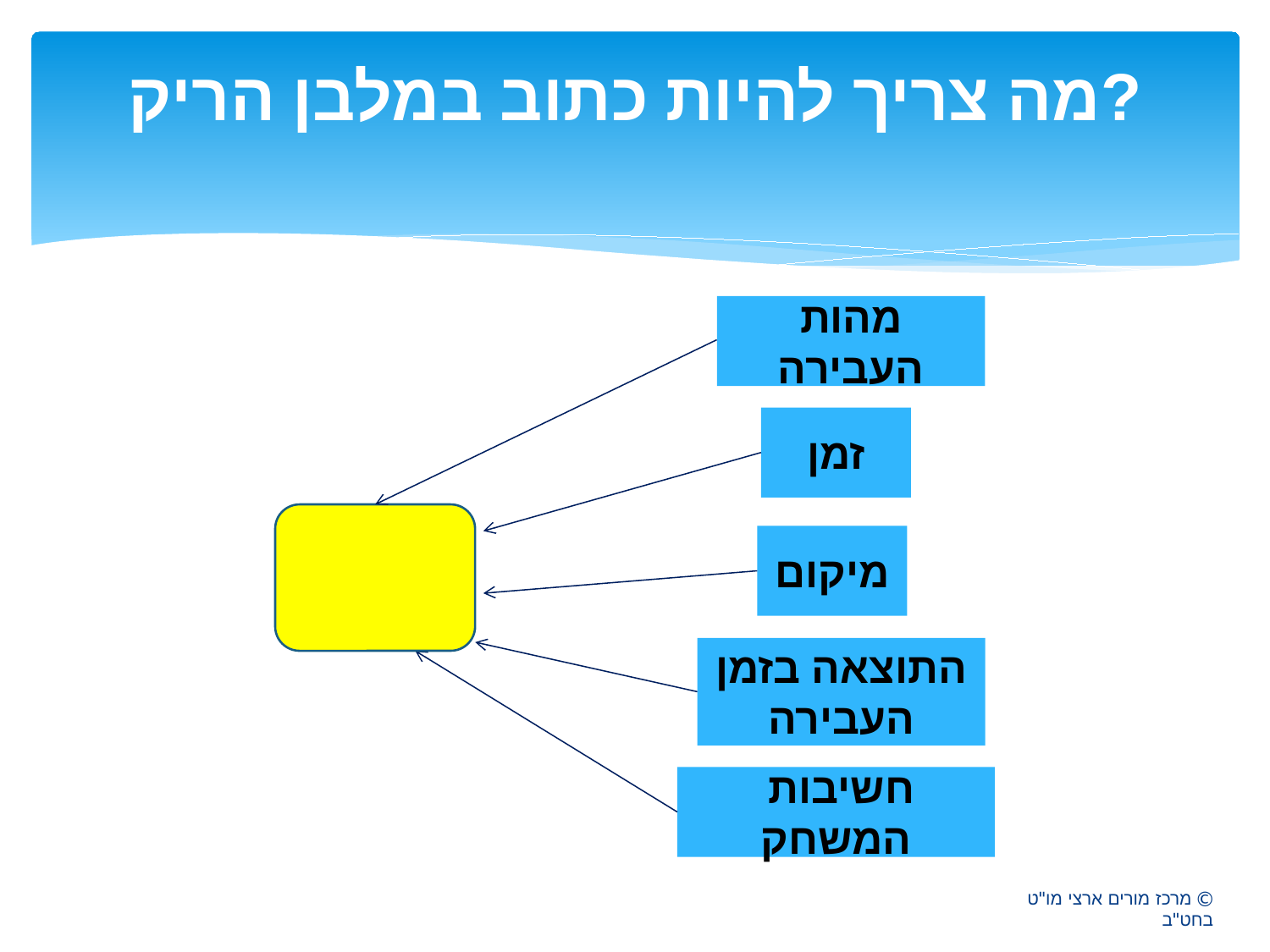

# מה צריך להיות כתוב במלבן הריק?
מהות העבירה
זמן

מיקום
התוצאה בזמן העבירה
חשיבות  המשחק
© מרכז מורים ארצי מו"ט בחט"ב